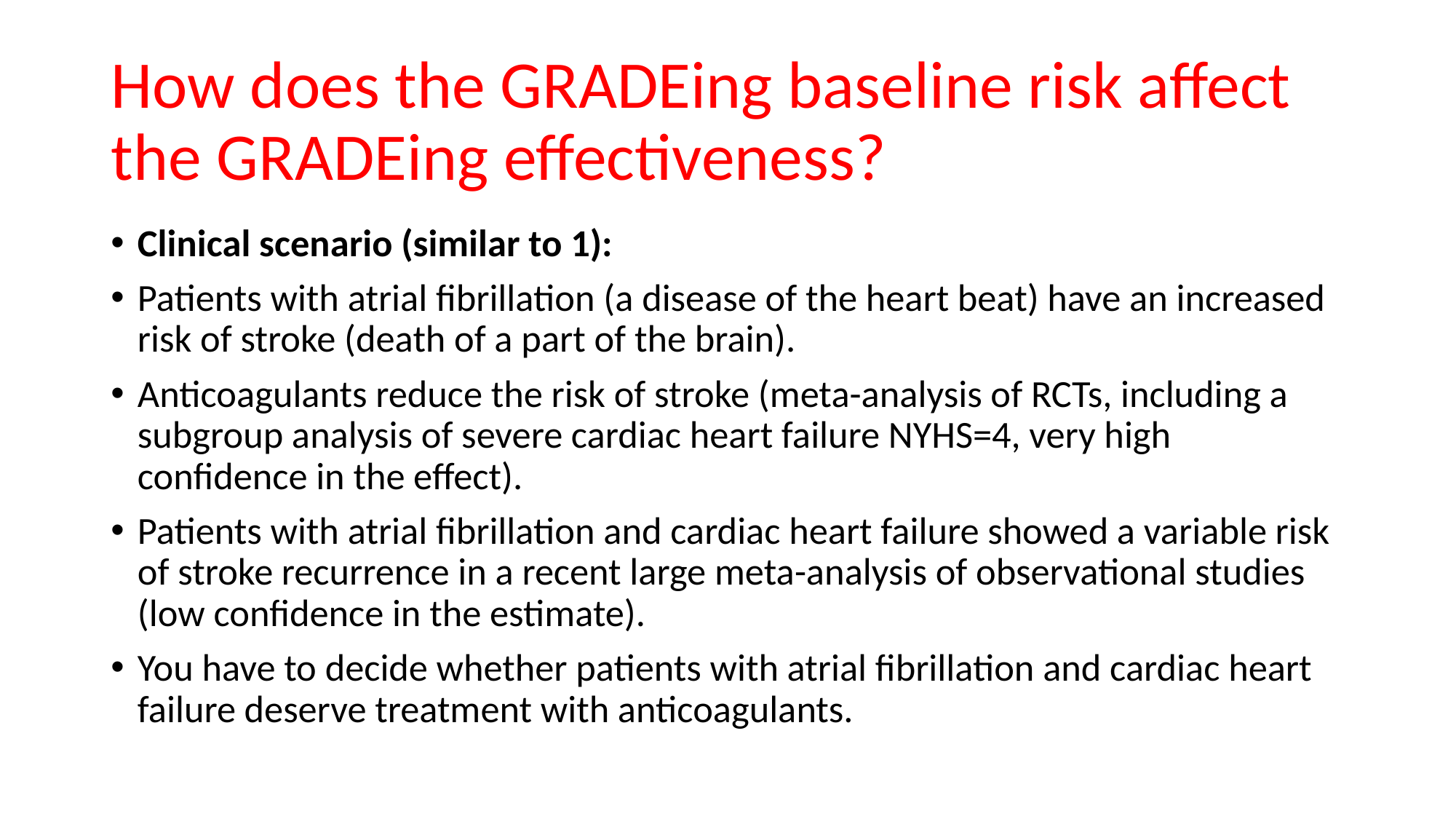

# How does the GRADEing baseline risk affect the GRADEing effectiveness?
Clinical scenario (similar to 1):
Patients with atrial fibrillation (a disease of the heart beat) have an increased risk of stroke (death of a part of the brain).
Anticoagulants reduce the risk of stroke (meta-analysis of RCTs, including a subgroup analysis of severe cardiac heart failure NYHS=4, very high confidence in the effect).
Patients with atrial fibrillation and cardiac heart failure showed a variable risk of stroke recurrence in a recent large meta-analysis of observational studies (low confidence in the estimate).
You have to decide whether patients with atrial fibrillation and cardiac heart failure deserve treatment with anticoagulants.